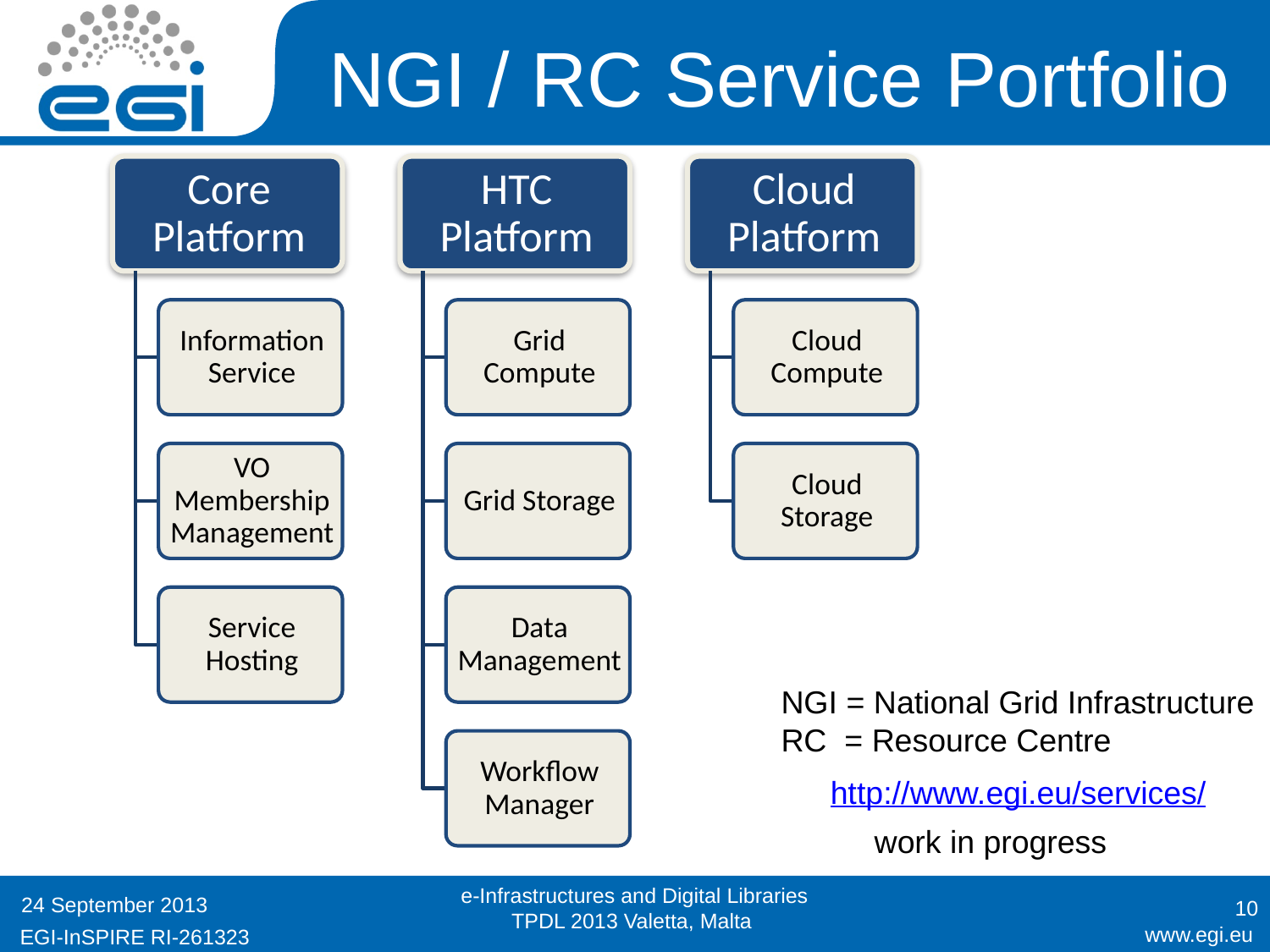

# NGI / RC Service Portfolio
Core Platform
Information Service
VO Membership Management
Service Hosting
HTC Platform
Grid Compute
Grid Storage
Data Management
Workflow Manager
Cloud Platform
Cloud Compute
Cloud Storage
NGI = National Grid Infrastructure
RC  = Resource Centre
http://www.egi.eu/services/
work in progress
e-Infrastructures and Digital Libraries TPDL 2013 Valetta, Malta
10
24 September 2013